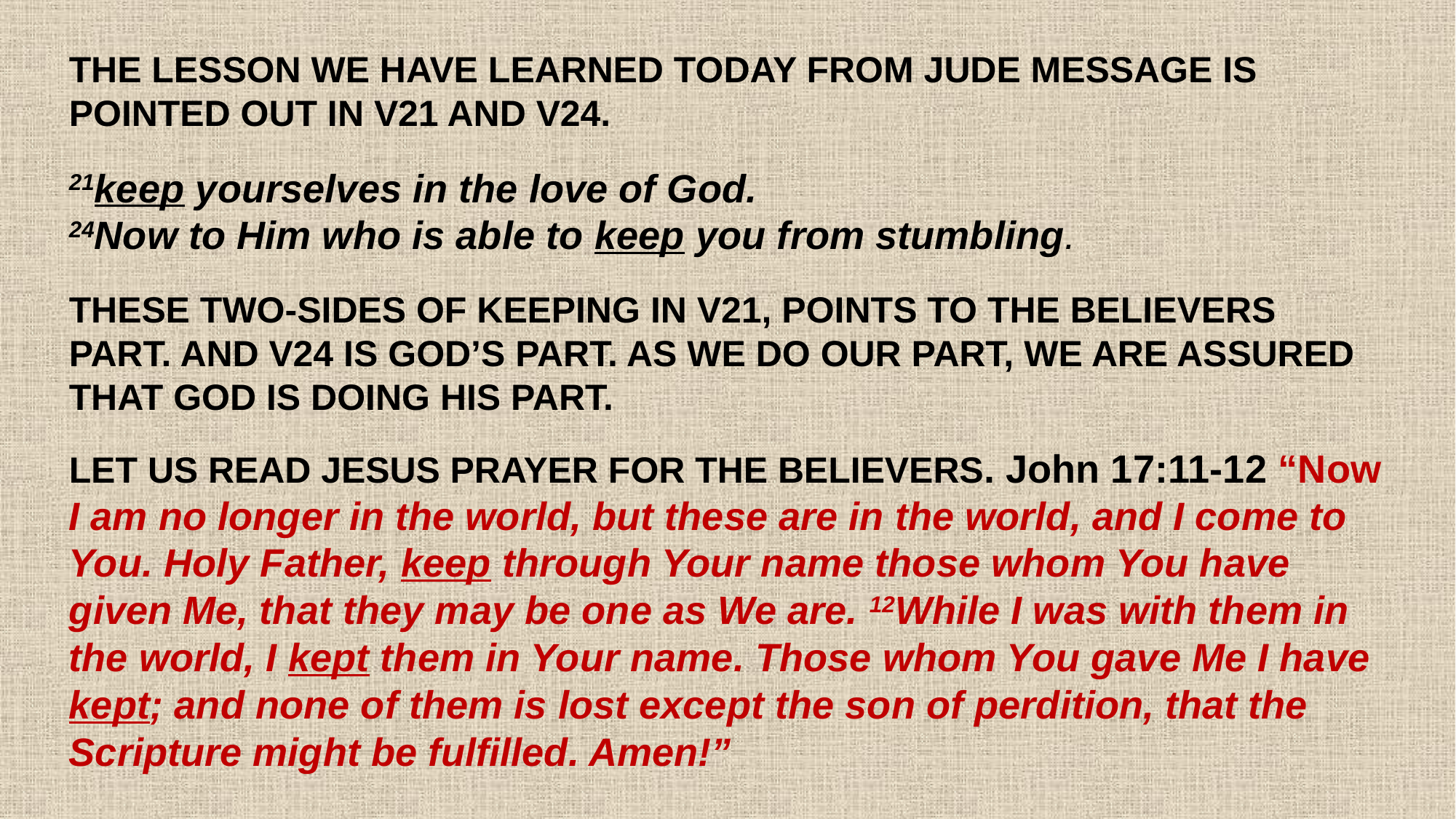

THE LESSON WE HAVE LEARNED TODAY FROM JUDE MESSAGE IS POINTED OUT IN V21 AND V24.

21keep yourselves in the love of God.
24Now to Him who is able to keep you from stumbling.

THESE TWO-SIDES OF KEEPING IN V21, POINTS TO THE BELIEVERS PART. AND V24 IS GOD’S PART. AS WE DO OUR PART, WE ARE ASSURED THAT GOD IS DOING HIS PART.

LET US READ JESUS PRAYER FOR THE BELIEVERS. John 17:11-12 “Now I am no longer in the world, but these are in the world, and I come to You. Holy Father, keep through Your name those whom You have given Me, that they may be one as We are. 12While I was with them in the world, I kept them in Your name. Those whom You gave Me I have kept; and none of them is lost except the son of perdition, that the Scripture might be fulfilled. Amen!”